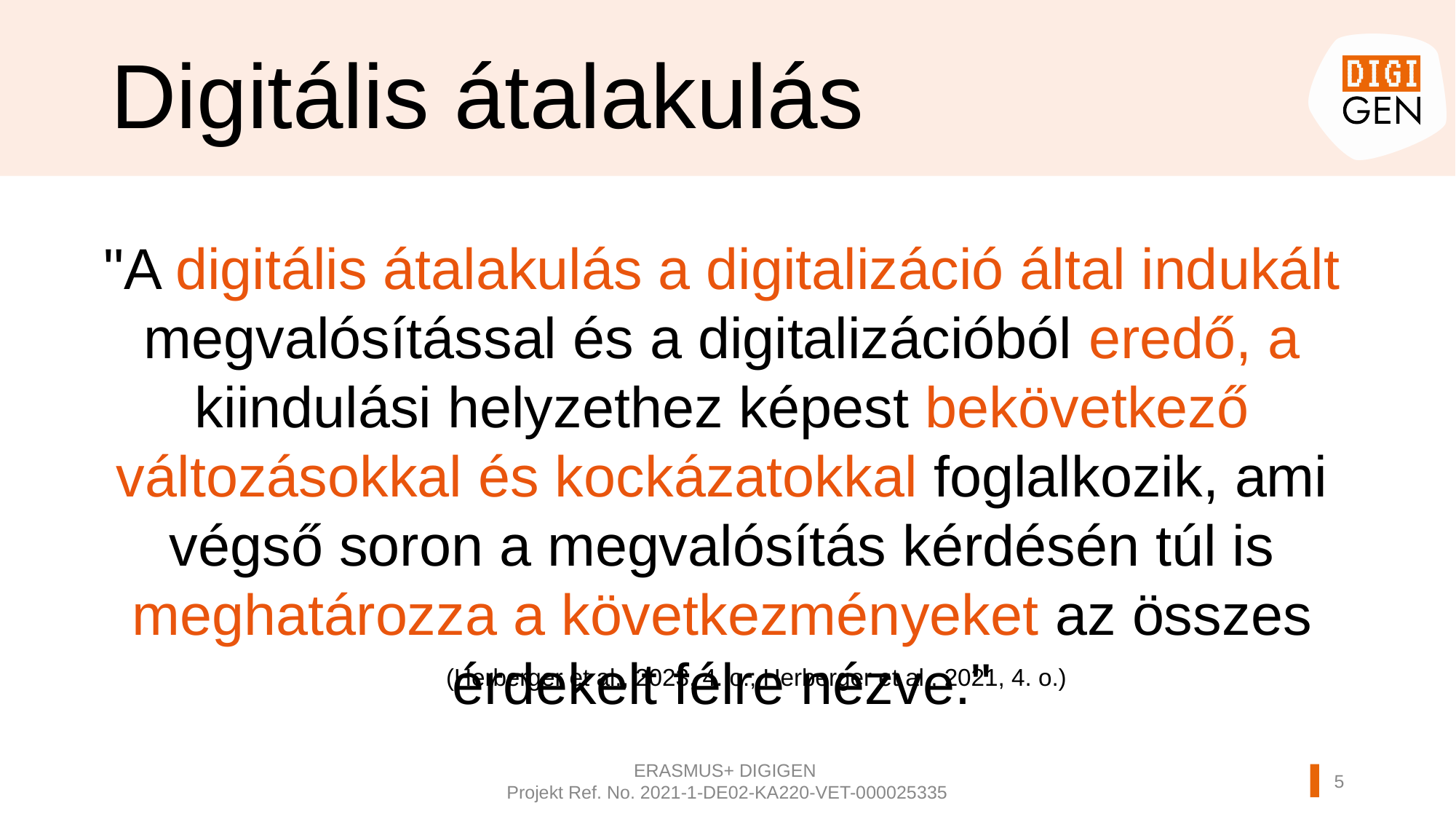

# Digitális átalakulás
"A digitális átalakulás a digitalizáció által indukált megvalósítással és a digitalizációból eredő, a kiindulási helyzethez képest bekövetkező változásokkal és kockázatokkal foglalkozik, ami végső soron a megvalósítás kérdésén túl is meghatározza a következményeket az összes érdekelt félre nézve."
(Herberger et al., 2023, 4. o.; Herberger et al., 2021, 4. o.)
ERASMUS+ DIGIGEN
Projekt Ref. No. 2021-1-DE02-KA220-VET-000025335
5